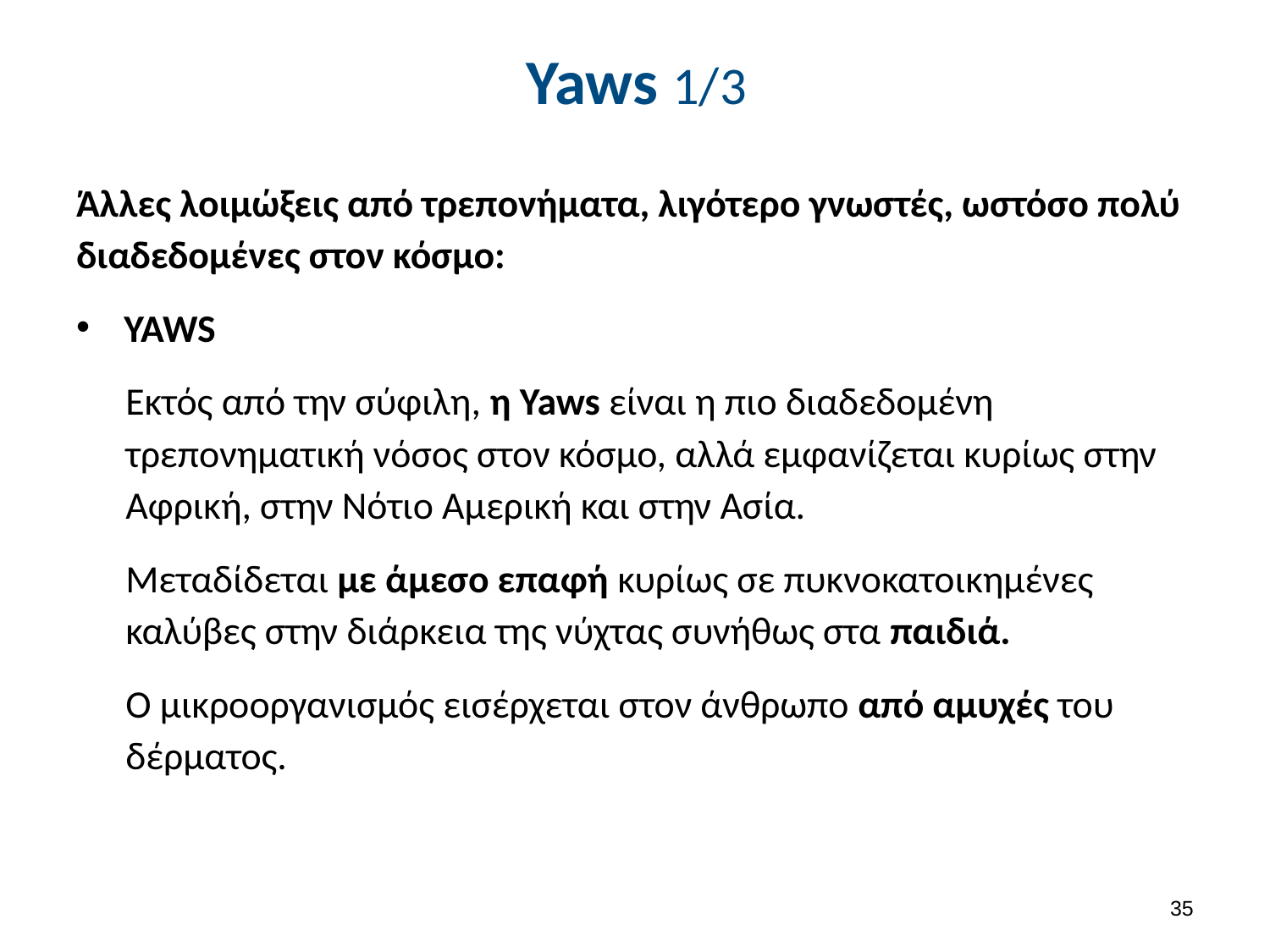

# Yaws 1/3
Άλλες λοιμώξεις από τρεπονήματα, λιγότερο γνωστές, ωστόσο πολύ διαδεδομένες στον κόσμο:
YAWS
Εκτός από την σύφιλη, η Yaws είναι η πιο διαδεδομένη τρεπονηματική νόσος στον κόσμο, αλλά εμφανίζεται κυρίως στην Αφρική, στην Νότιο Αμερική και στην Ασία.
Μεταδίδεται με άμεσο επαφή κυρίως σε πυκνοκατοικημένες καλύβες στην διάρκεια της νύχτας συνήθως στα παιδιά.
Ο μικροοργανισμός εισέρχεται στον άνθρωπο από αμυχές του δέρματος.
35